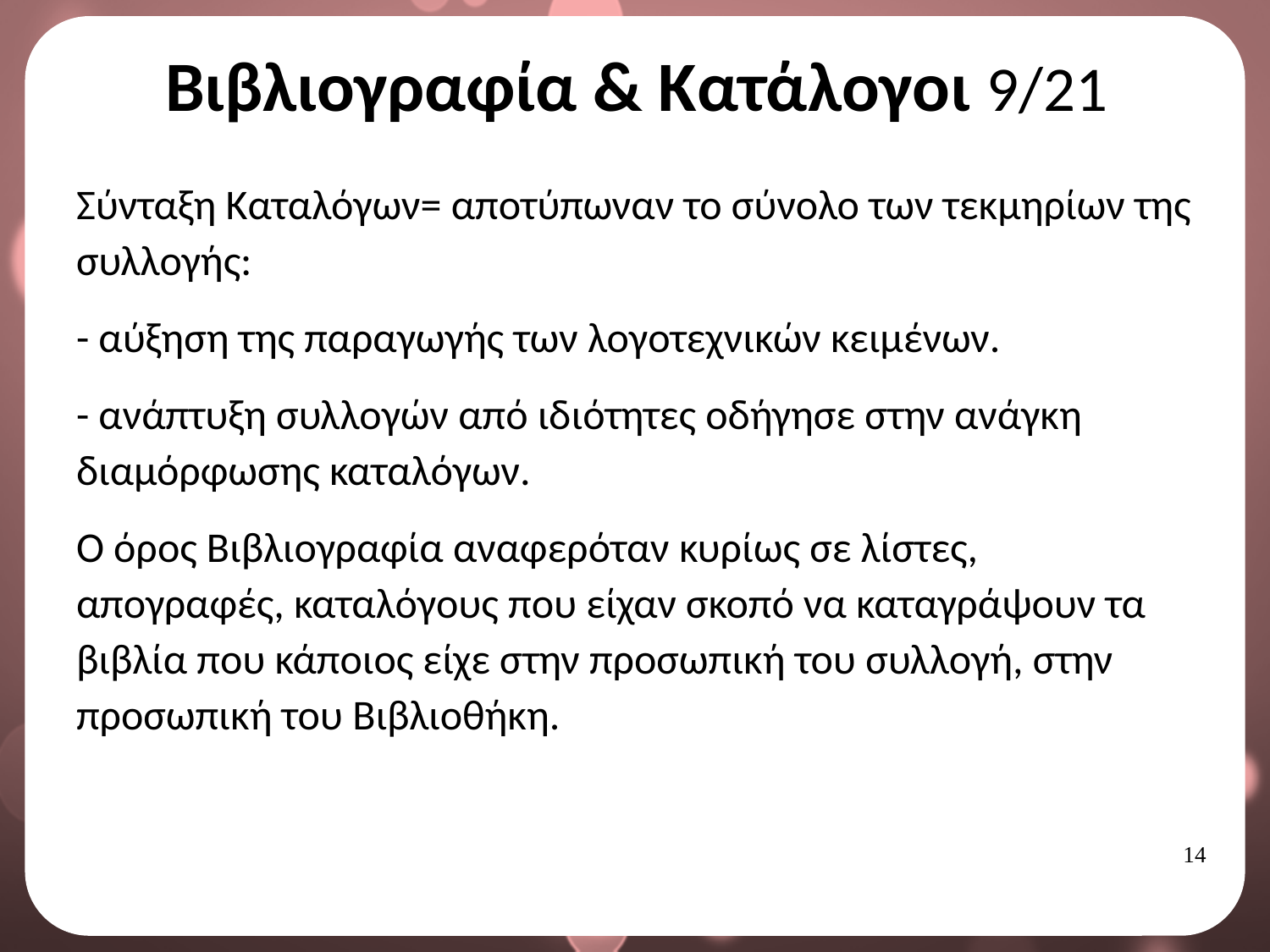

# Βιβλιογραφία & Κατάλογοι 9/21
Σύνταξη Καταλόγων= αποτύπωναν το σύνολο των τεκμηρίων της συλλογής:
- αύξηση της παραγωγής των λογοτεχνικών κειμένων.
- ανάπτυξη συλλογών από ιδιότητες οδήγησε στην ανάγκη διαμόρφωσης καταλόγων.
Ο όρος Βιβλιογραφία αναφερόταν κυρίως σε λίστες, απογραφές, καταλόγους που είχαν σκοπό να καταγράψουν τα βιβλία που κάποιος είχε στην προσωπική του συλλογή, στην προσωπική του Βιβλιοθήκη.

14